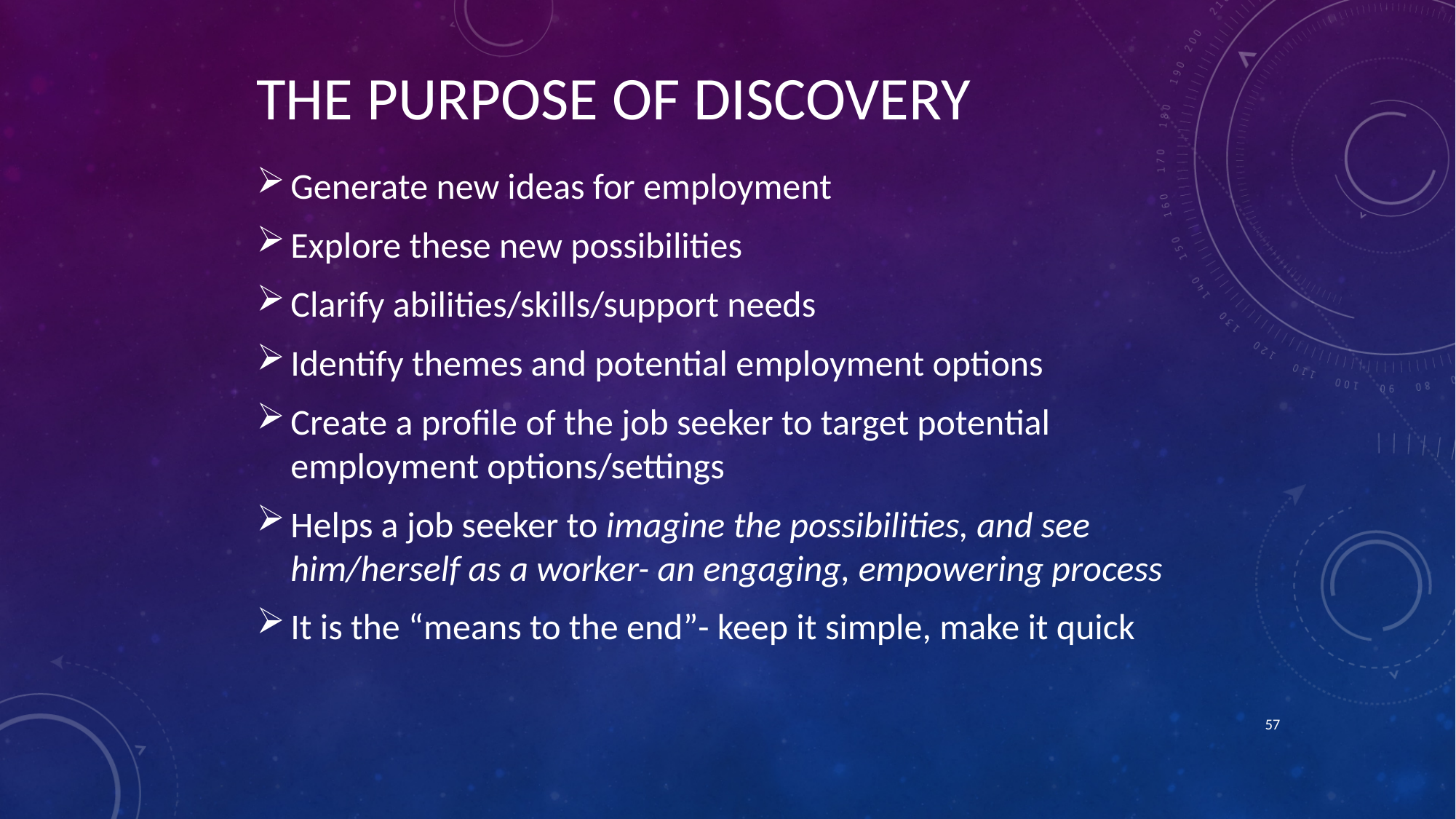

# The Purpose of Discovery
Generate new ideas for employment
Explore these new possibilities
Clarify abilities/skills/support needs
Identify themes and potential employment options
Create a profile of the job seeker to target potential employment options/settings
Helps a job seeker to imagine the possibilities, and see him/herself as a worker- an engaging, empowering process
It is the “means to the end”- keep it simple, make it quick

57